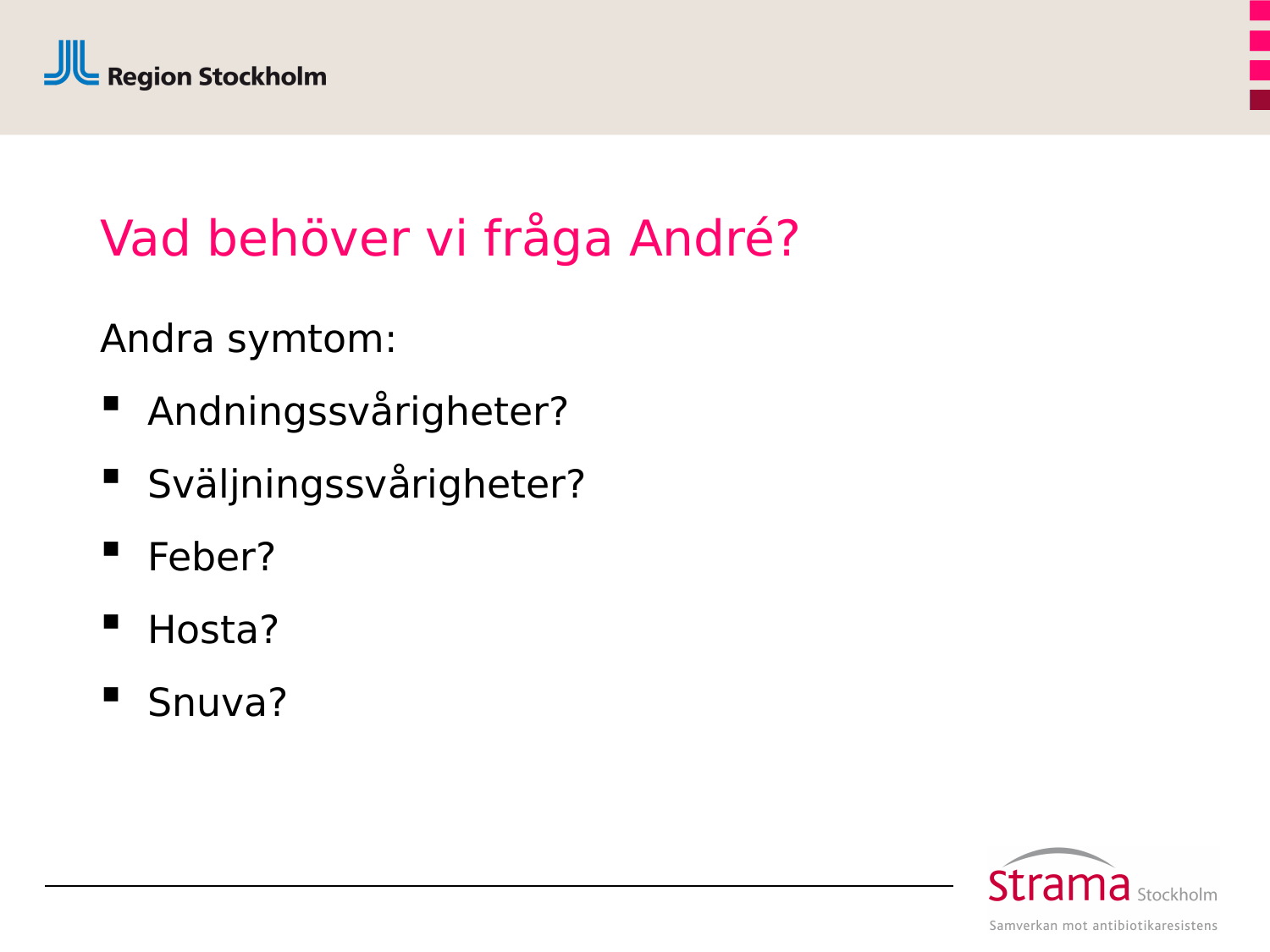

# Vad behöver vi fråga André?
Andra symtom:
Andningssvårigheter?
Sväljningssvårigheter?
Feber?
Hosta?
Snuva?